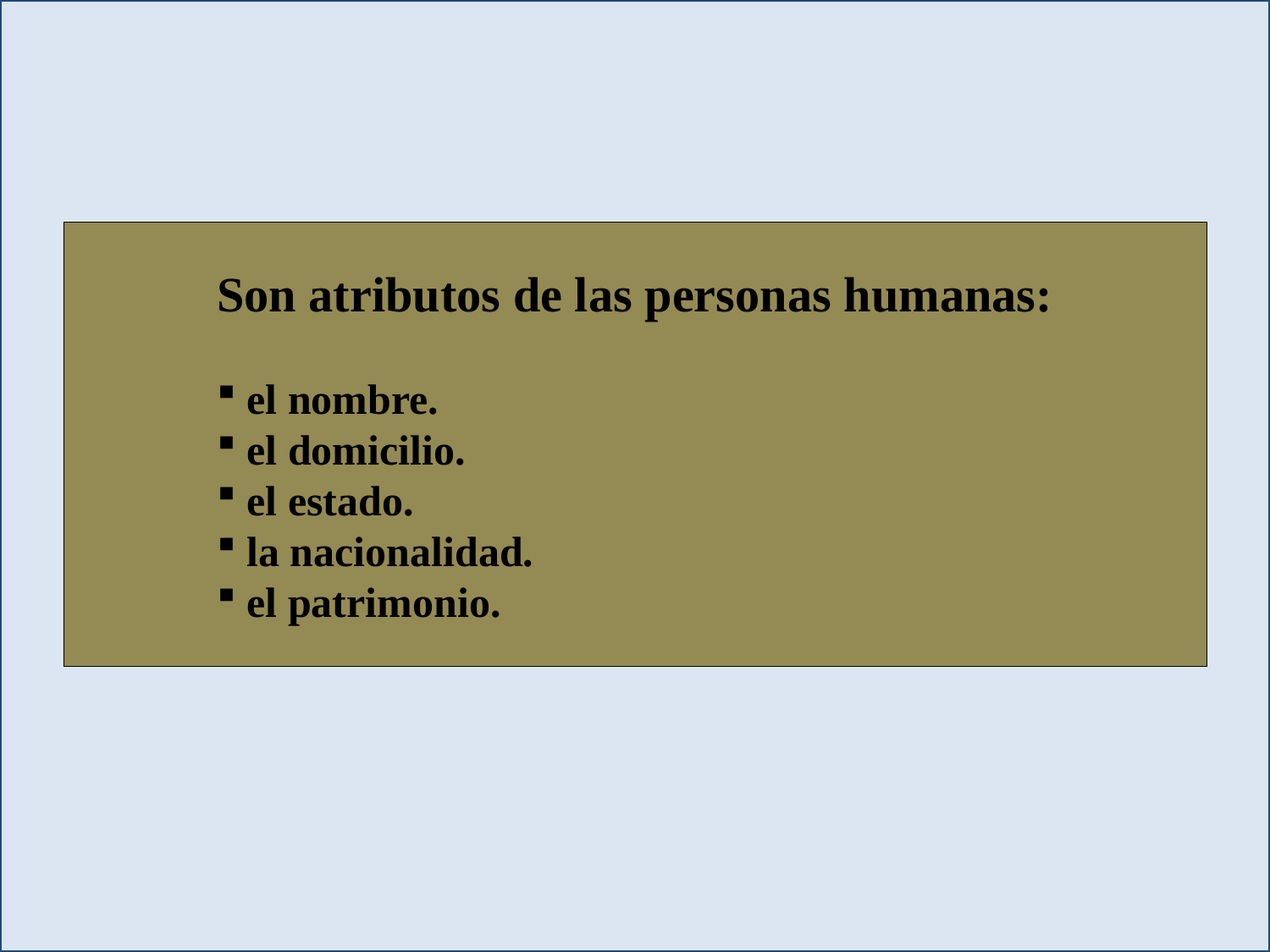

Son atributos de las personas humanas:

 el nombre.
 el domicilio.
 el estado.
 la nacionalidad.
 el patrimonio.